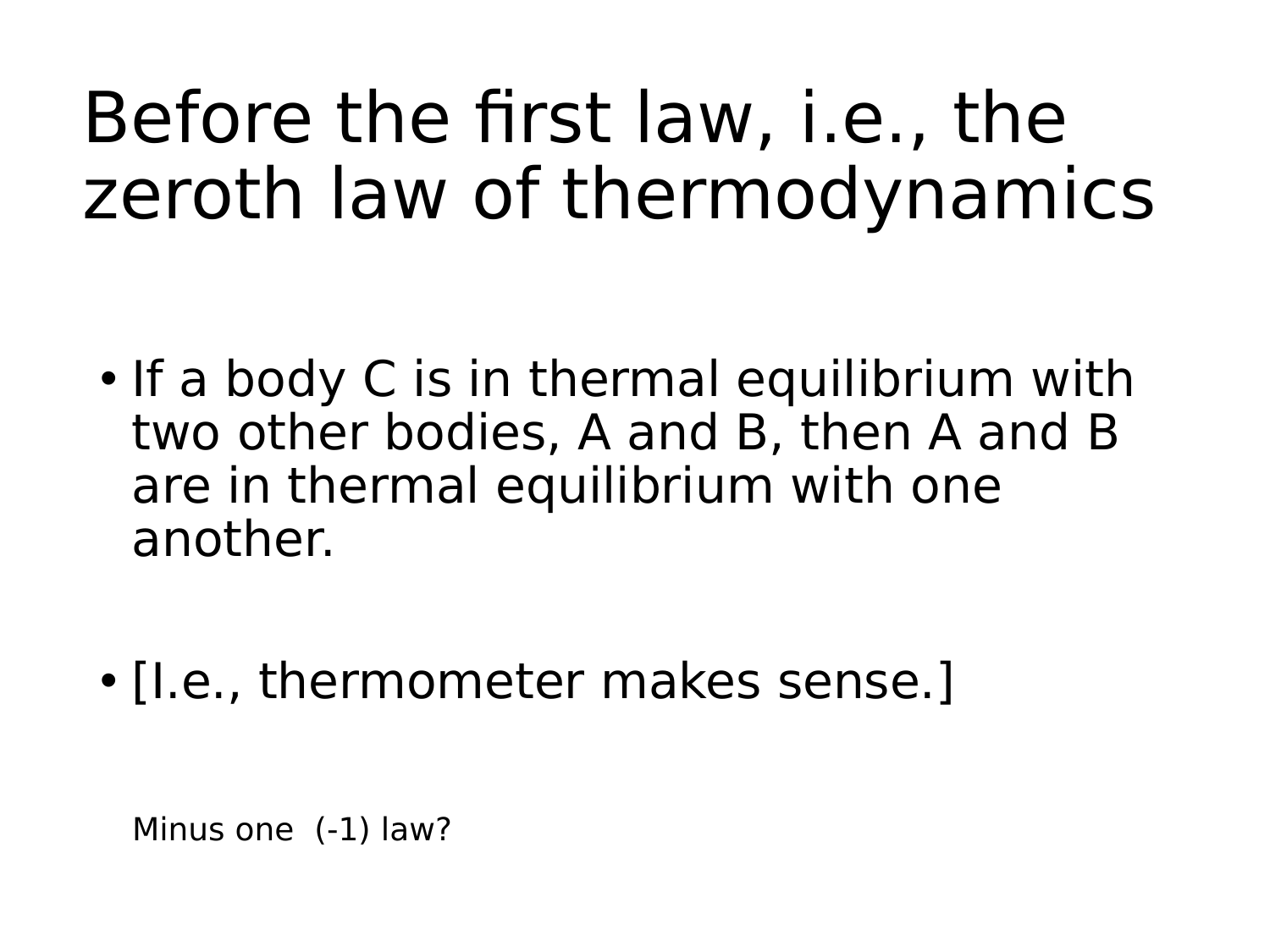

# Before the first law, i.e., the zeroth law of thermodynamics
If a body C is in thermal equilibrium with two other bodies, A and B, then A and B are in thermal equilibrium with one another.

[I.e., thermometer makes sense.]
Minus one  (-1) law?